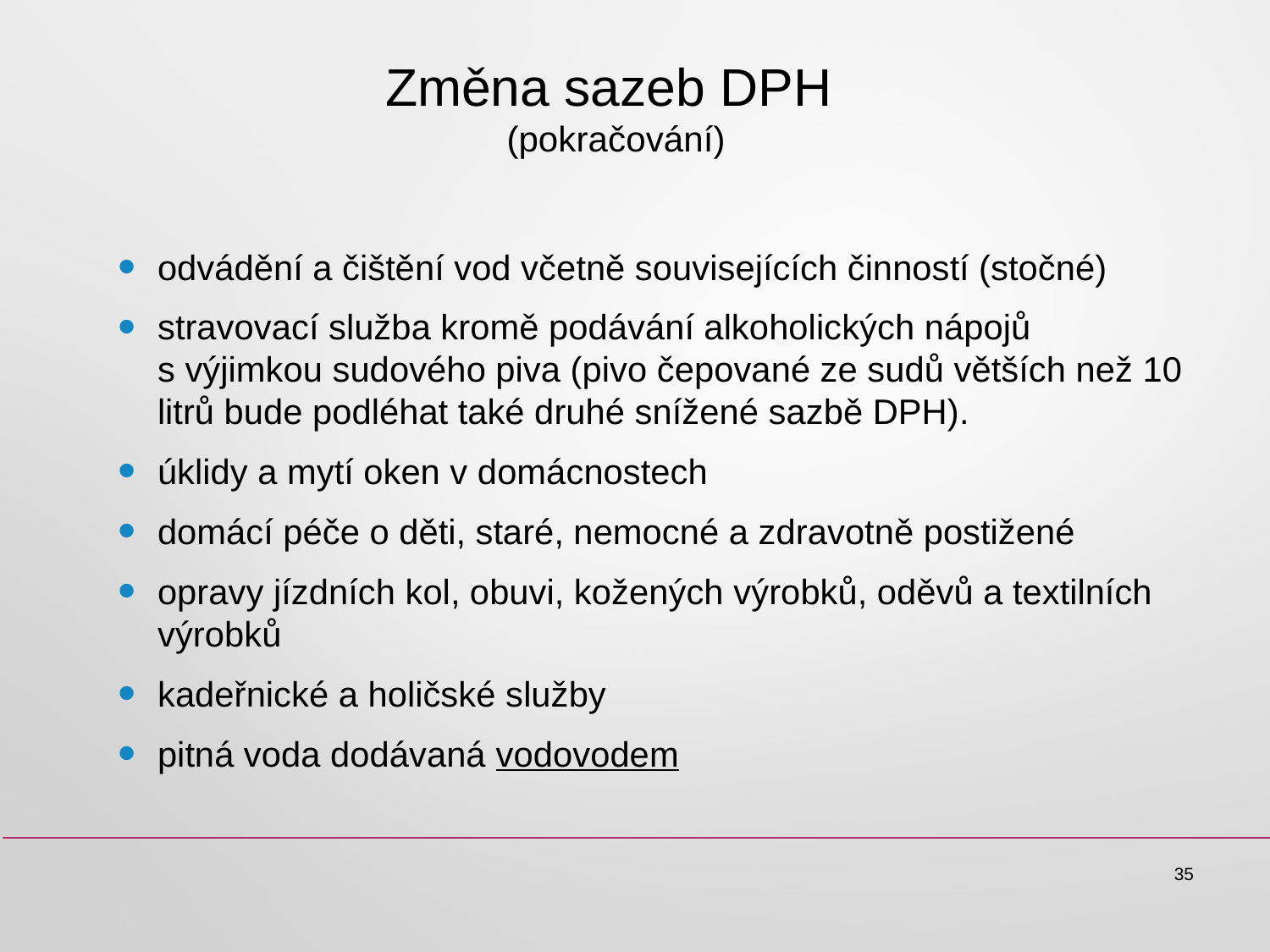

# Změna sazeb DPH (pokračování)

odvádění a čištění vod včetně souvisejících činností (stočné)
stravovací služba kromě podávání alkoholických nápojů s výjimkou sudového piva (pivo čepované ze sudů větších než 10 litrů bude podléhat také druhé snížené sazbě DPH).
úklidy a mytí oken v domácnostech
domácí péče o děti, staré, nemocné a zdravotně postižené
opravy jízdních kol, obuvi, kožených výrobků, oděvů a textilních výrobků
kadeřnické a holičské služby
pitná voda dodávaná vodovodem

35